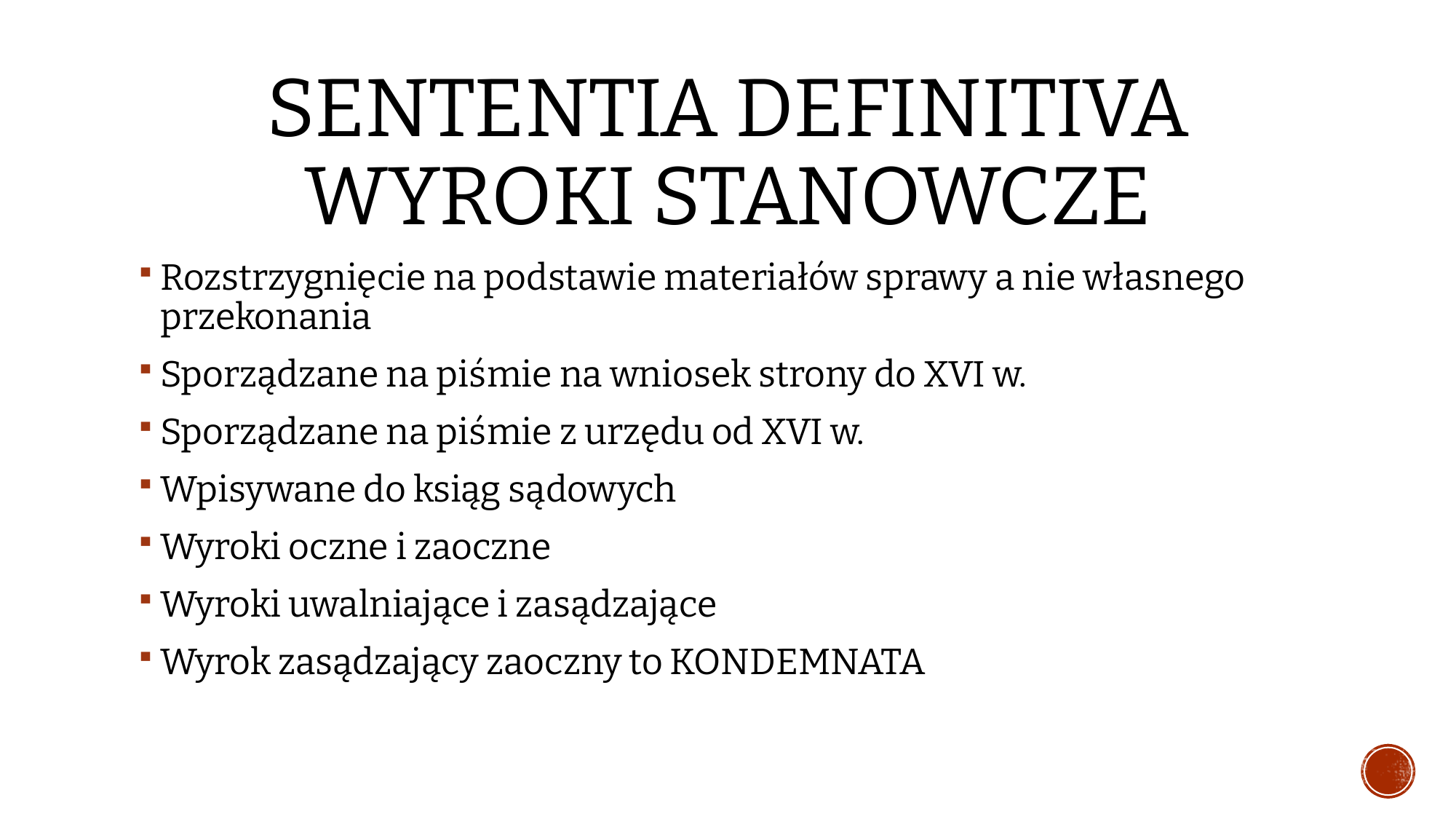

# Sententia definitiva WYROKI STANOWCZE
Rozstrzygnięcie na podstawie materiałów sprawy a nie własnego przekonania
Sporządzane na piśmie na wniosek strony do XVI w.
Sporządzane na piśmie z urzędu od XVI w.
Wpisywane do ksiąg sądowych
Wyroki oczne i zaoczne
Wyroki uwalniające i zasądzające
Wyrok zasądzający zaoczny to KONDEMNATA